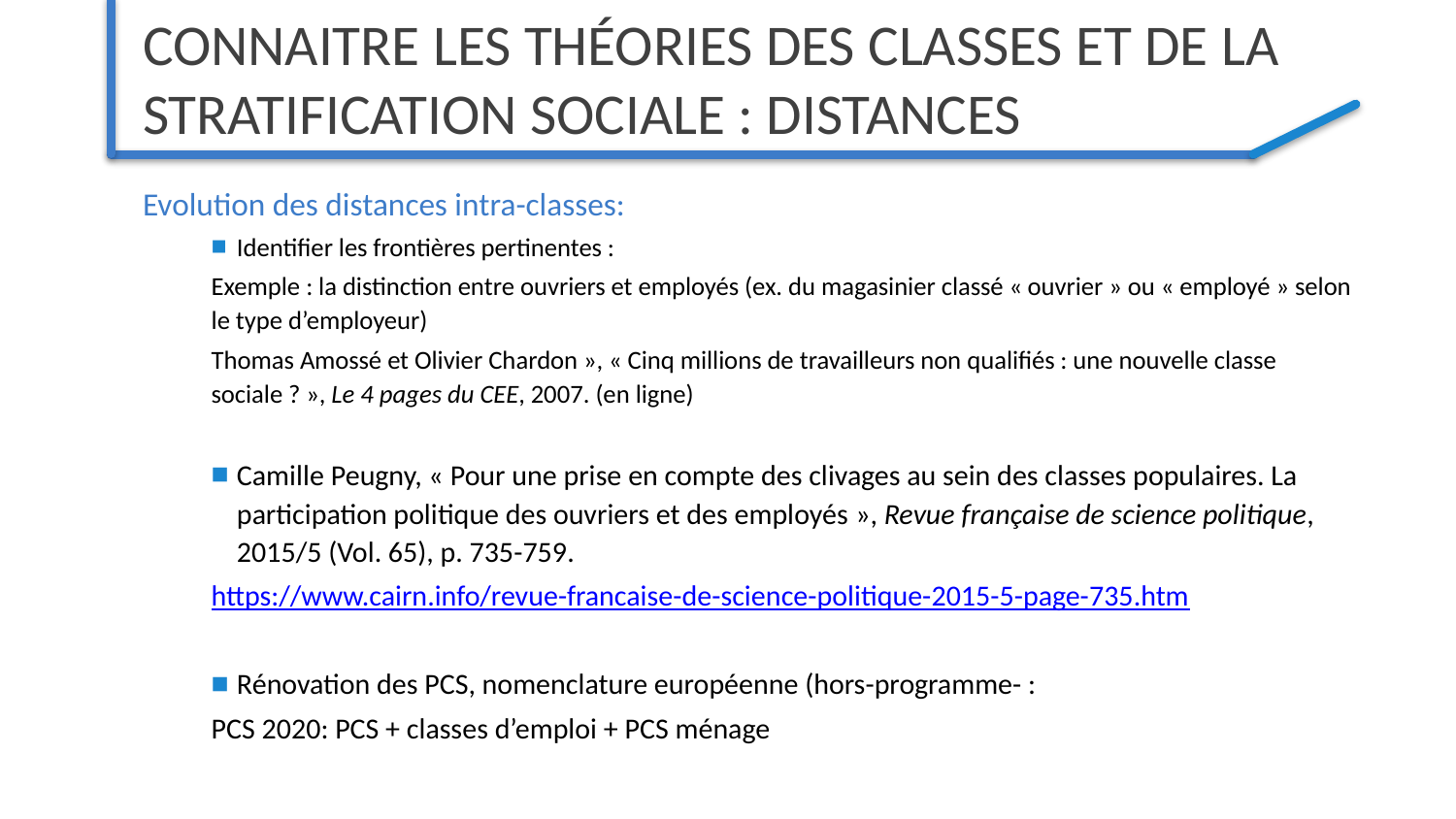

# Connaitre les théories des classes et de la stratification sociale : distances
Evolution des distances intra-classes:
Identifier les frontières pertinentes :
Exemple : la distinction entre ouvriers et employés (ex. du magasinier classé « ouvrier » ou « employé » selon le type d’employeur)
Thomas Amossé et Olivier Chardon », « Cinq millions de travailleurs non qualifiés : une nouvelle classe sociale ? », Le 4 pages du CEE, 2007. (en ligne)

Camille Peugny, « Pour une prise en compte des clivages au sein des classes populaires. La participation politique des ouvriers et des employés », Revue française de science politique, 2015/5 (Vol. 65), p. 735-759.
https://www.cairn.info/revue-francaise-de-science-politique-2015-5-page-735.htm

Rénovation des PCS, nomenclature européenne (hors-programme- :
PCS 2020: PCS + classes d’emploi + PCS ménage